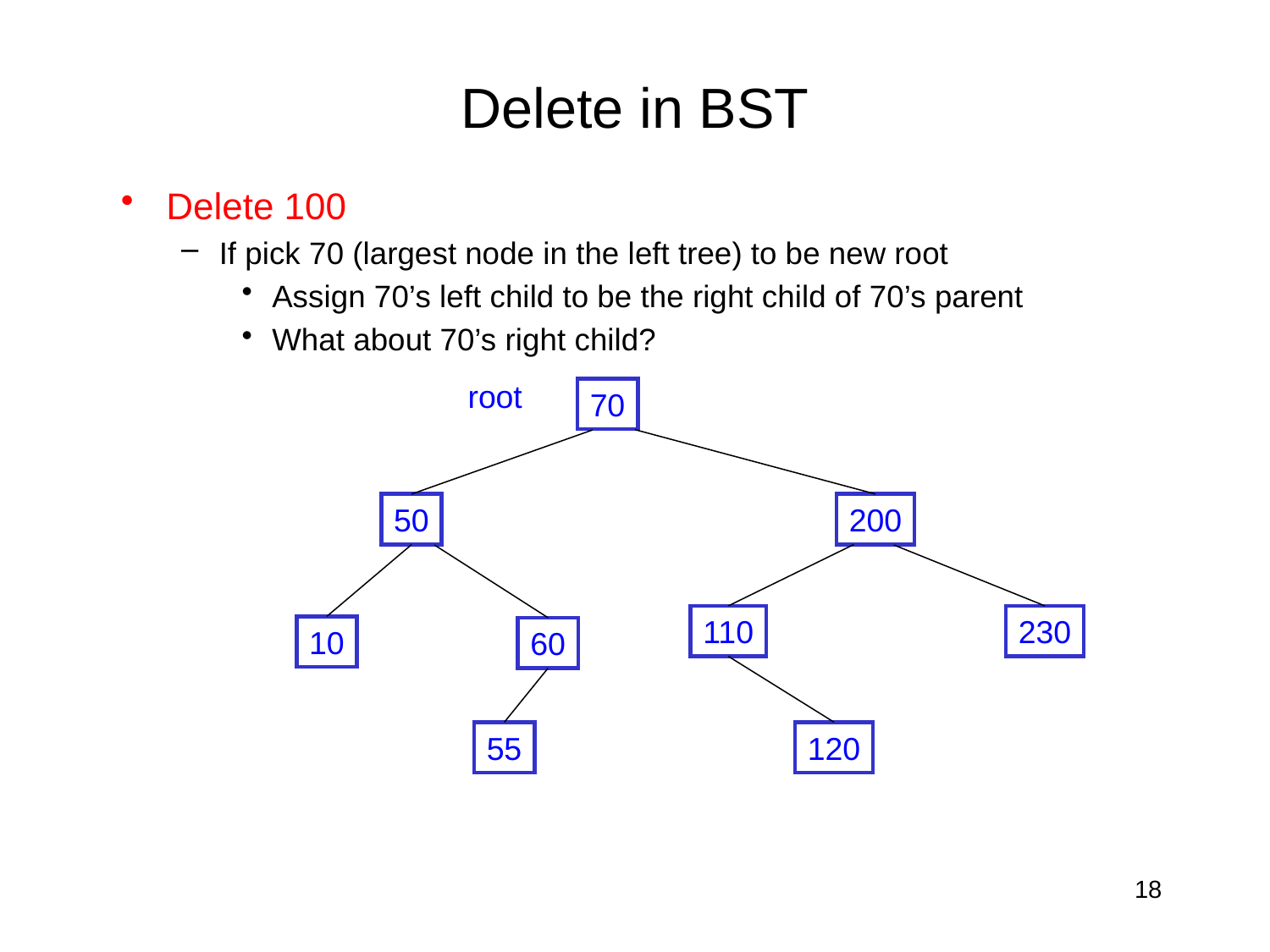

# Delete in BST
Delete 100
If pick 70 (largest node in the left tree) to be new root
Assign 70’s left child to be the right child of 70’s parent
What about 70’s right child?

root
70
200
50
110
230
10
60
55
120
18